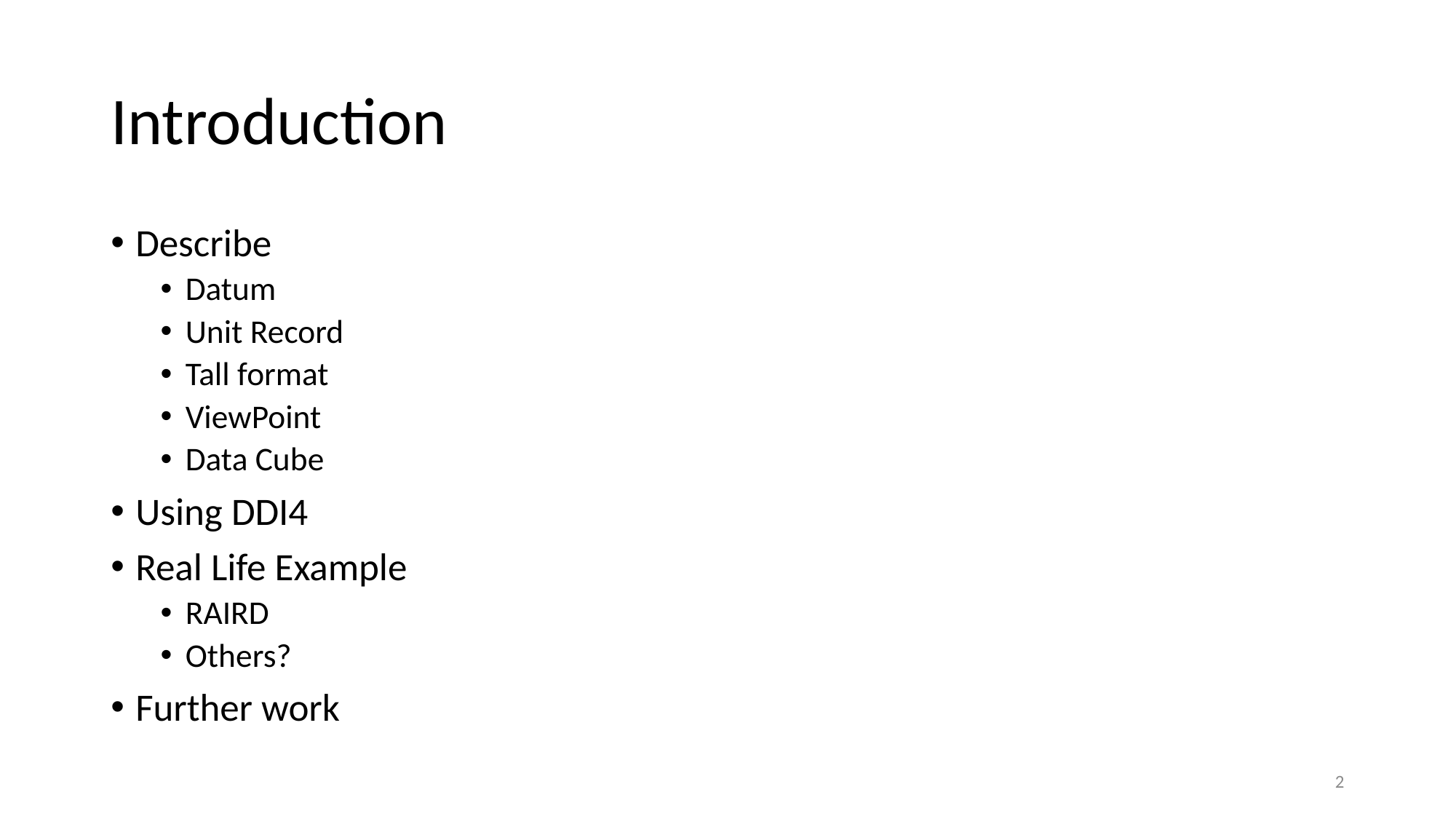

# Introduction
Describe
Datum
Unit Record
Tall format
ViewPoint
Data Cube
Using DDI4
Real Life Example
RAIRD
Others?
Further work
2